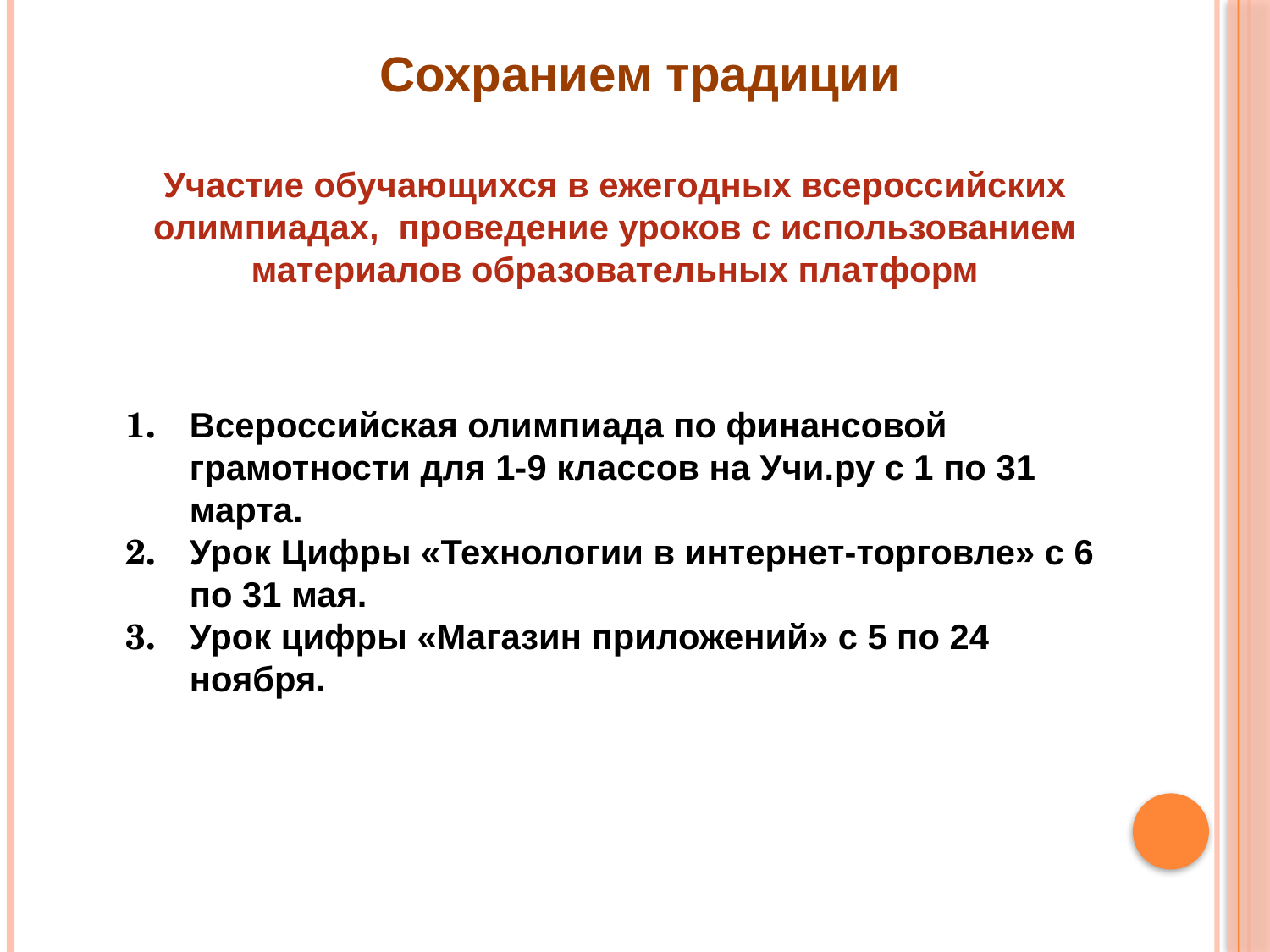

Сохранием традиции
Участие обучающихся в ежегодных всероссийских олимпиадах,  проведение уроков с использованием материалов образовательных платформ
Всероссийская олимпиада по финансовой грамотности для 1-9 классов на Учи.ру с 1 по 31 марта.
Урок Цифры «Технологии в интернет-торговле» с 6 по 31 мая.
Урок цифры «Магазин приложений» с 5 по 24 ноября.